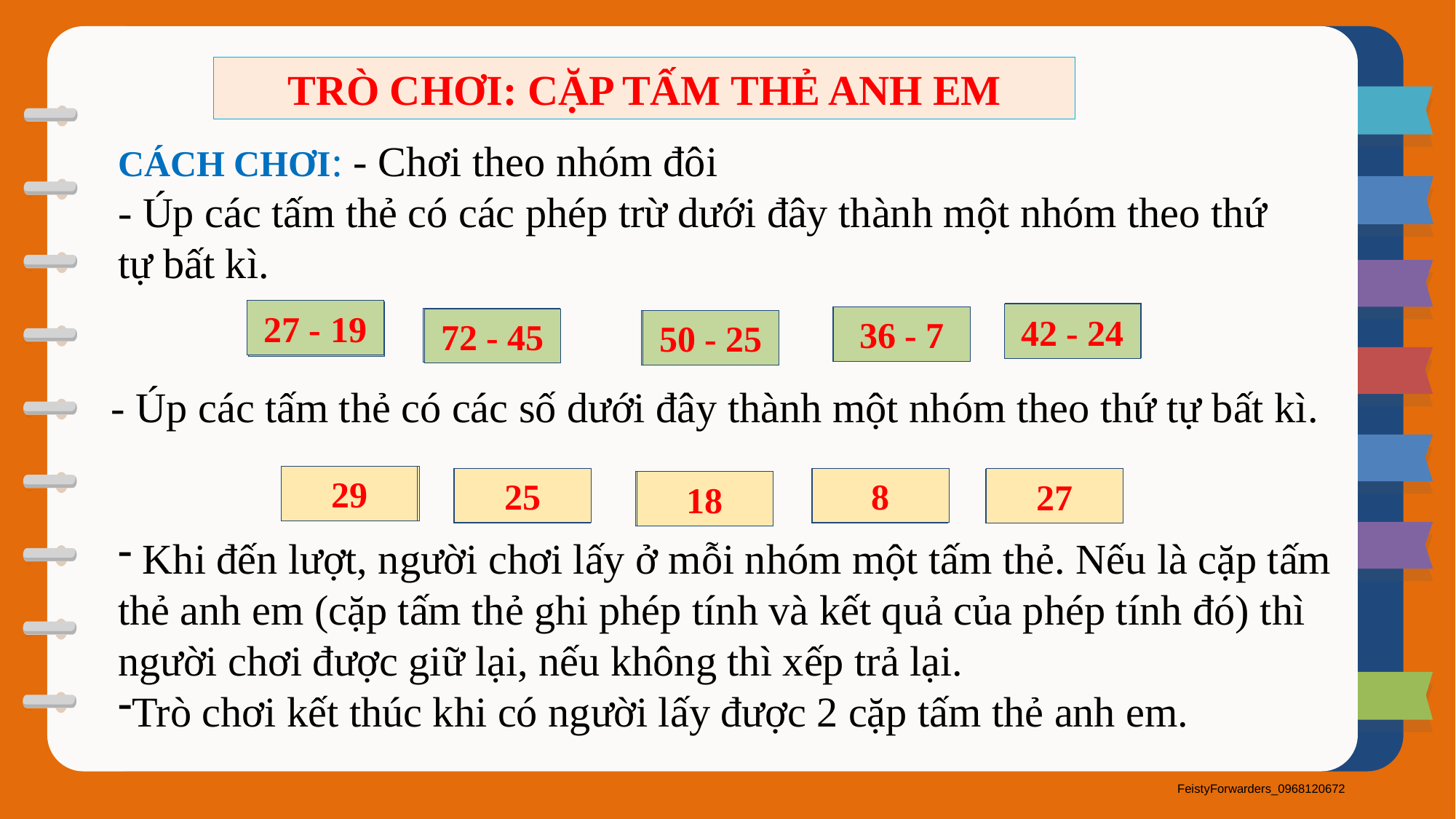

TRÒ CHƠI: CẶP TẤM THẺ ANH EM
CÁCH CHƠI: - Chơi theo nhóm đôi
- Úp các tấm thẻ có các phép trừ dưới đây thành một nhóm theo thứ tự bất kì.
27 - 19
27 - 19
42 - 24
42 - 24
36 - 7
36 - 7
72 - 45
72 - 45
50 - 25
50 - 25
- Úp các tấm thẻ có các số dưới đây thành một nhóm theo thứ tự bất kì.

29
29
25
8
25
8
27
27
18
18
 Khi đến lượt, người chơi lấy ở mỗi nhóm một tấm thẻ. Nếu là cặp tấm thẻ anh em (cặp tấm thẻ ghi phép tính và kết quả của phép tính đó) thì người chơi được giữ lại, nếu không thì xếp trả lại.
Trò chơi kết thúc khi có người lấy được 2 cặp tấm thẻ anh em.